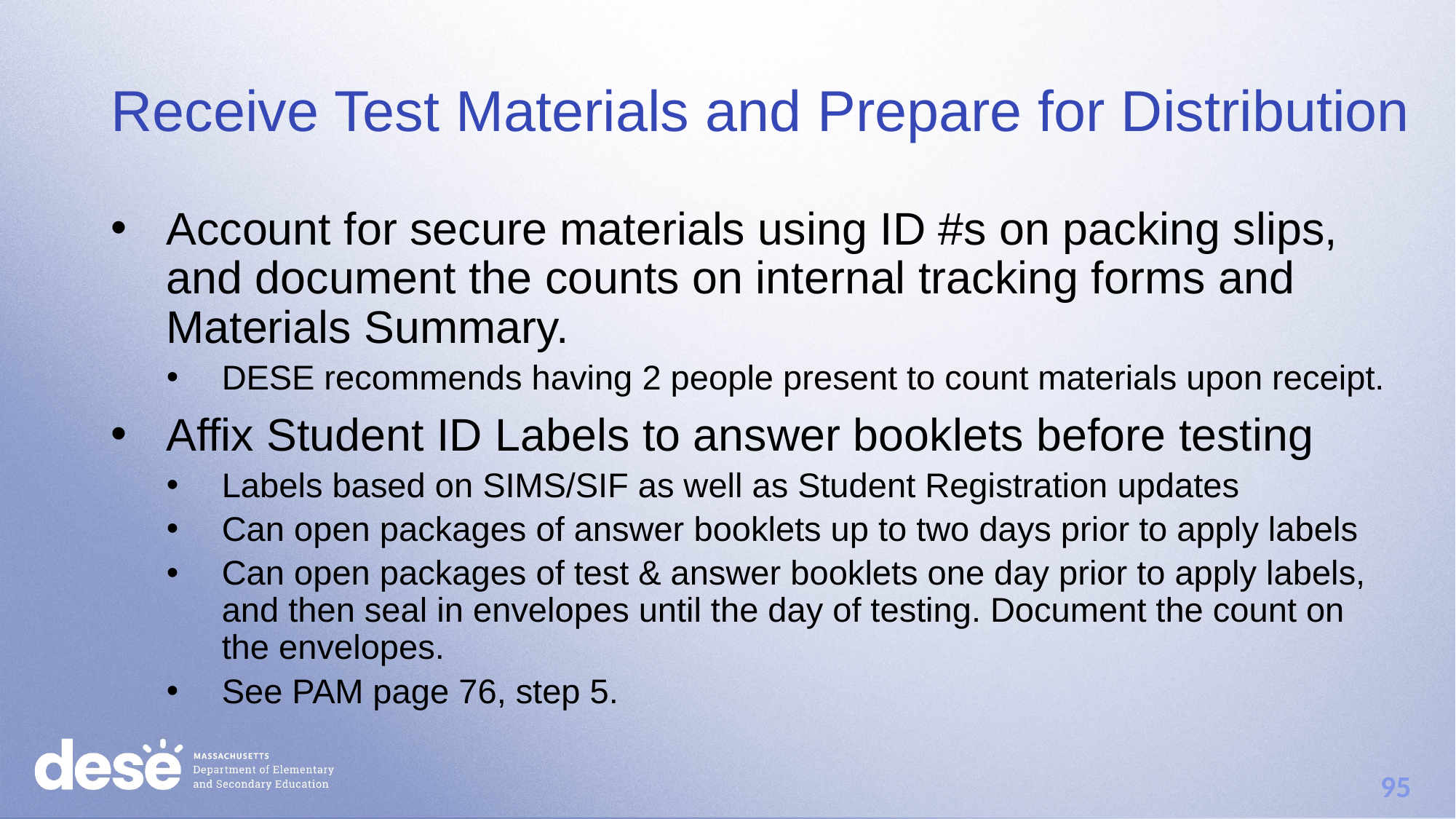

# Receive Test Materials and Prepare for Distribution
Account for secure materials using ID #s on packing slips, and document the counts on internal tracking forms and Materials Summary.
DESE recommends having 2 people present to count materials upon receipt.
Affix Student ID Labels to answer booklets before testing
Labels based on SIMS/SIF as well as Student Registration updates
Can open packages of answer booklets up to two days prior to apply labels
Can open packages of test & answer booklets one day prior to apply labels, and then seal in envelopes until the day of testing. Document the count on the envelopes.
See PAM page 76, step 5.